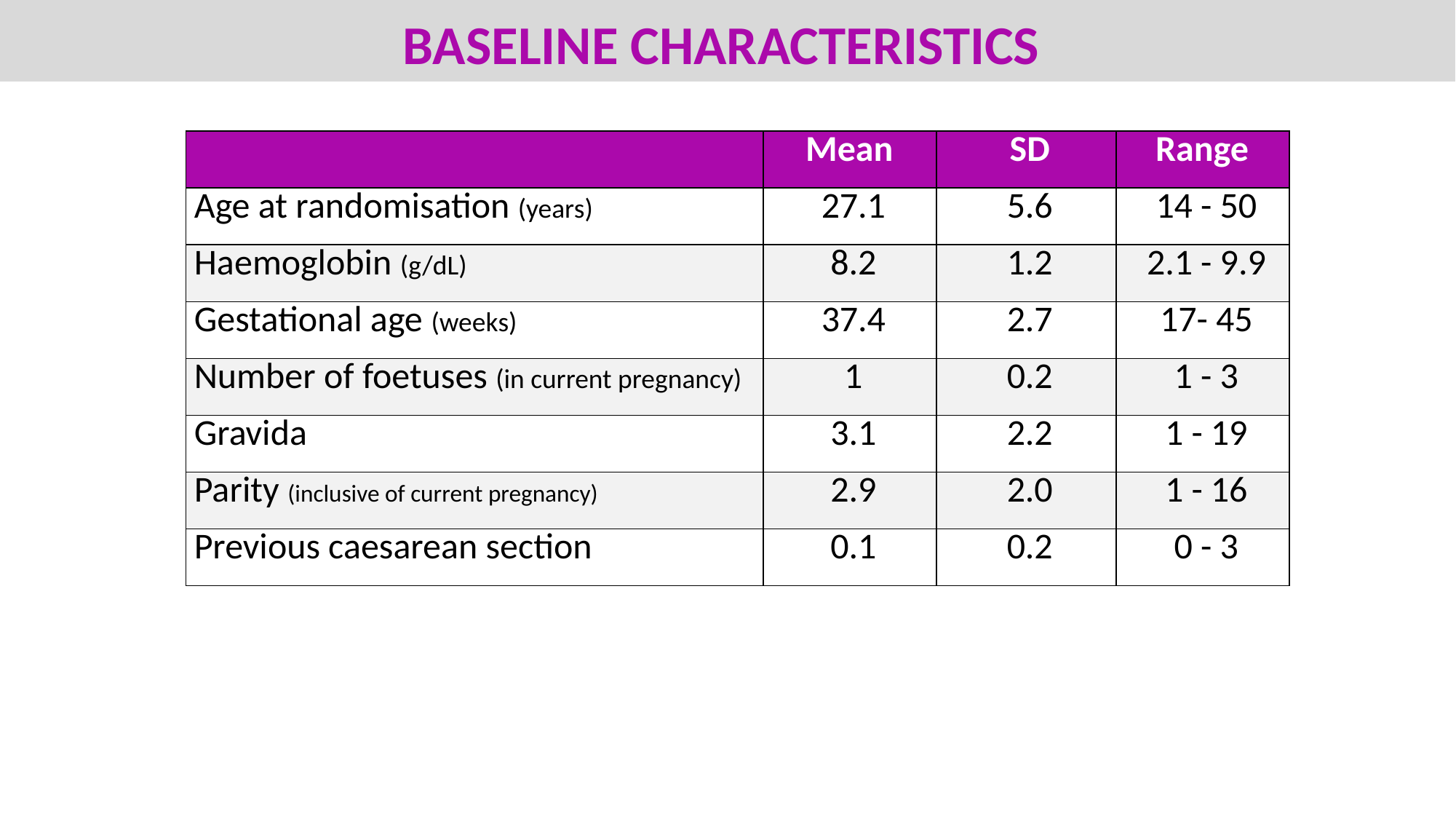

# BASELINE CHARACTERISTICS
|  | Mean | SD | Range |
| --- | --- | --- | --- |
| Age at randomisation (years) | 27.1 | 5.6 | 14 - 50 |
| Haemoglobin (g/dL) | 8.2 | 1.2 | 2.1 - 9.9 |
| Gestational age (weeks) | 37.4 | 2.7 | 17- 45 |
| Number of foetuses (in current pregnancy) | 1 | 0.2 | 1 - 3 |
| Gravida | 3.1 | 2.2 | 1 - 19 |
| Parity (inclusive of current pregnancy) | 2.9 | 2.0 | 1 - 16 |
| Previous caesarean section | 0.1 | 0.2 | 0 - 3 |